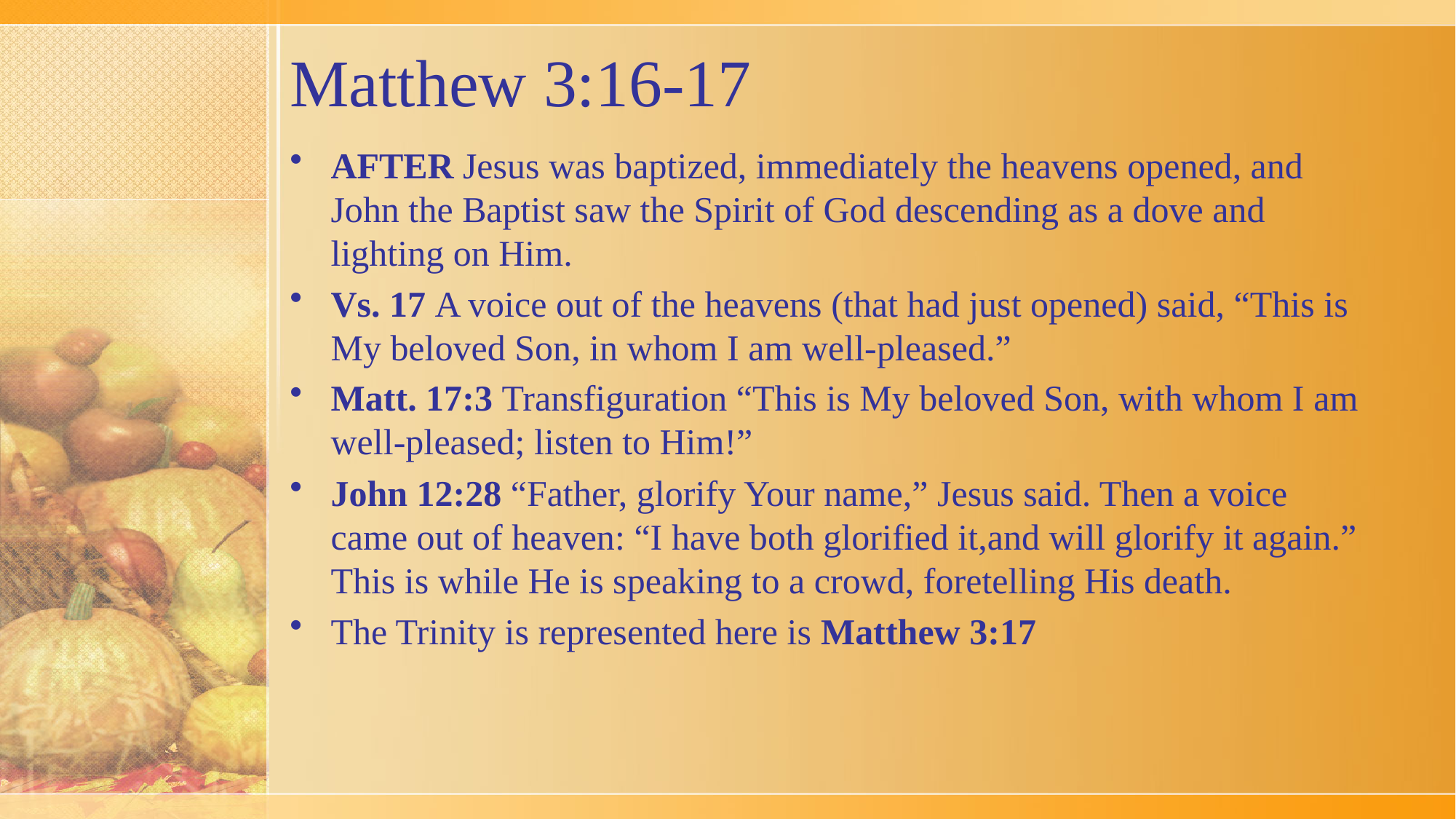

# Matthew 3:16-17
AFTER Jesus was baptized, immediately the heavens opened, and John the Baptist saw the Spirit of God descending as a dove and lighting on Him.
Vs. 17 A voice out of the heavens (that had just opened) said, “This is My beloved Son, in whom I am well-pleased.”
Matt. 17:3 Transfiguration “This is My beloved Son, with whom I am well-pleased; listen to Him!”
John 12:28 “Father, glorify Your name,” Jesus said. Then a voice came out of heaven: “I have both glorified it,and will glorify it again.”  This is while He is speaking to a crowd, foretelling His death.
The Trinity is represented here is Matthew 3:17